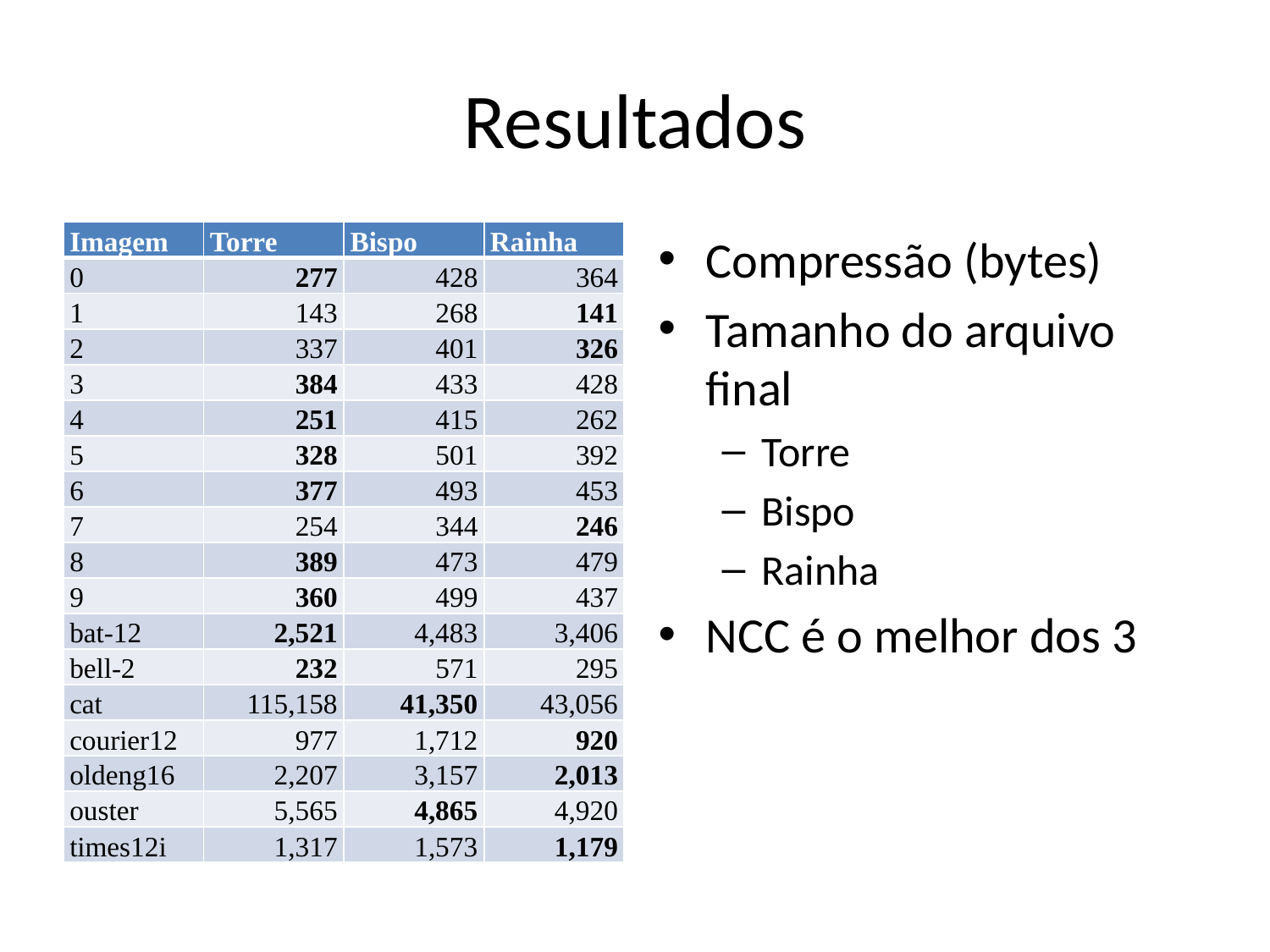

# Resultados
| Imagem | Torre | Bispo | Rainha |
| --- | --- | --- | --- |
| 0 | 277 | 428 | 364 |
| 1 | 143 | 268 | 141 |
| 2 | 337 | 401 | 326 |
| 3 | 384 | 433 | 428 |
| 4 | 251 | 415 | 262 |
| 5 | 328 | 501 | 392 |
| 6 | 377 | 493 | 453 |
| 7 | 254 | 344 | 246 |
| 8 | 389 | 473 | 479 |
| 9 | 360 | 499 | 437 |
| bat-12 | 2,521 | 4,483 | 3,406 |
| bell-2 | 232 | 571 | 295 |
| cat | 115,158 | 41,350 | 43,056 |
| courier12 | 977 | 1,712 | 920 |
| oldeng16 | 2,207 | 3,157 | 2,013 |
| ouster | 5,565 | 4,865 | 4,920 |
| times12i | 1,317 | 1,573 | 1,179 |
Compressão (bytes)
Tamanho do arquivo final
Torre
Bispo
Rainha
NCC é o melhor dos 3